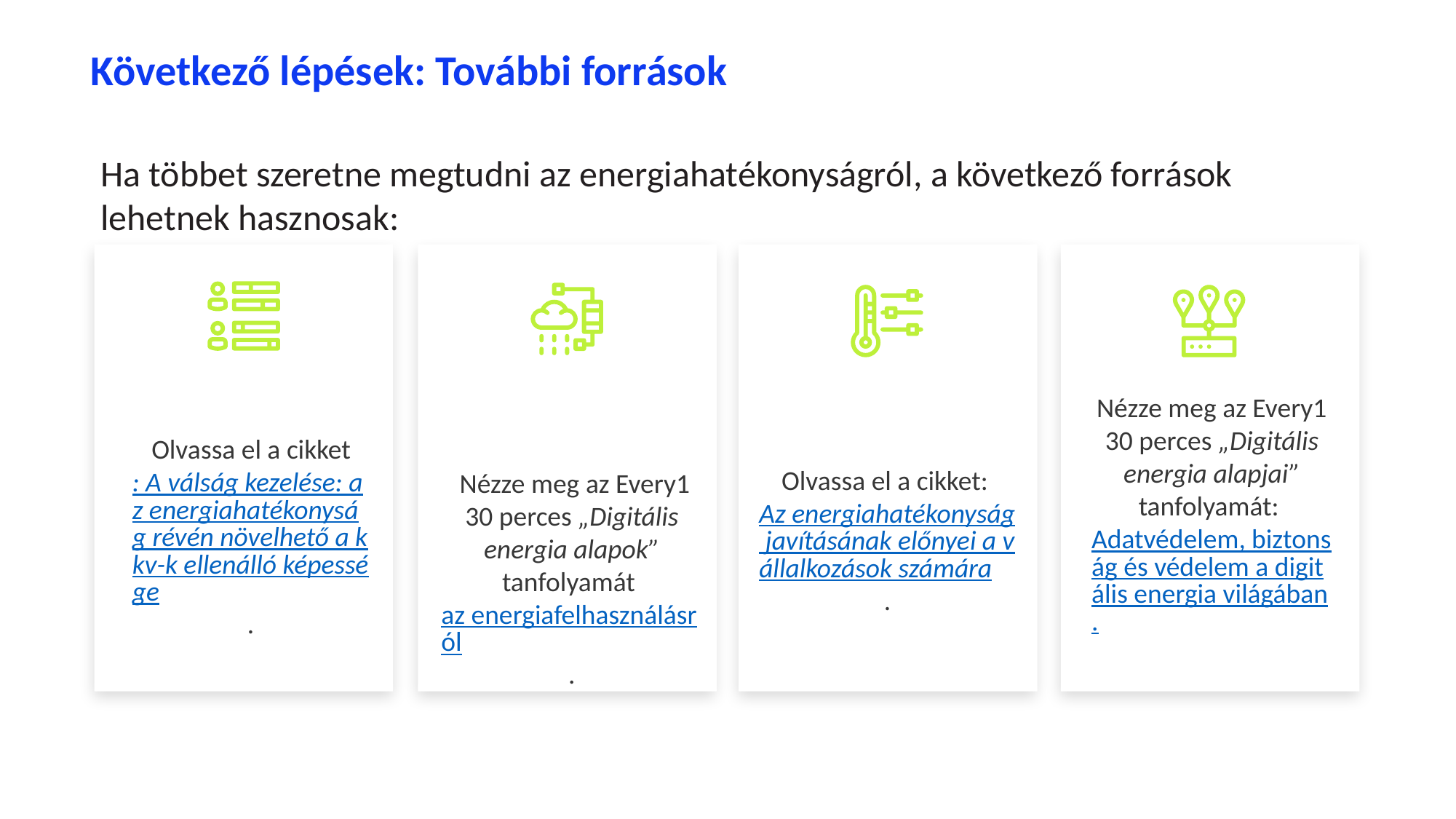

Következő lépések: További források

Ha többet szeretne megtudni az energiahatékonyságról, a következő források lehetnek hasznosak:

Nézze meg az Every1 30 perces „Digitális energia alapjai” tanfolyamát: Adatvédelem, biztonság és védelem a digitális energia világában.
Olvassa el a cikket: A válság kezelése: az energiahatékonyság révén növelhető a kkv-k ellenálló képessége.
Olvassa el a cikket: Az energiahatékonyság javításának előnyei a vállalkozások számára.
 Nézze meg az Every1 30 perces „Digitális energia alapok” tanfolyamát az energiafelhasználásról.